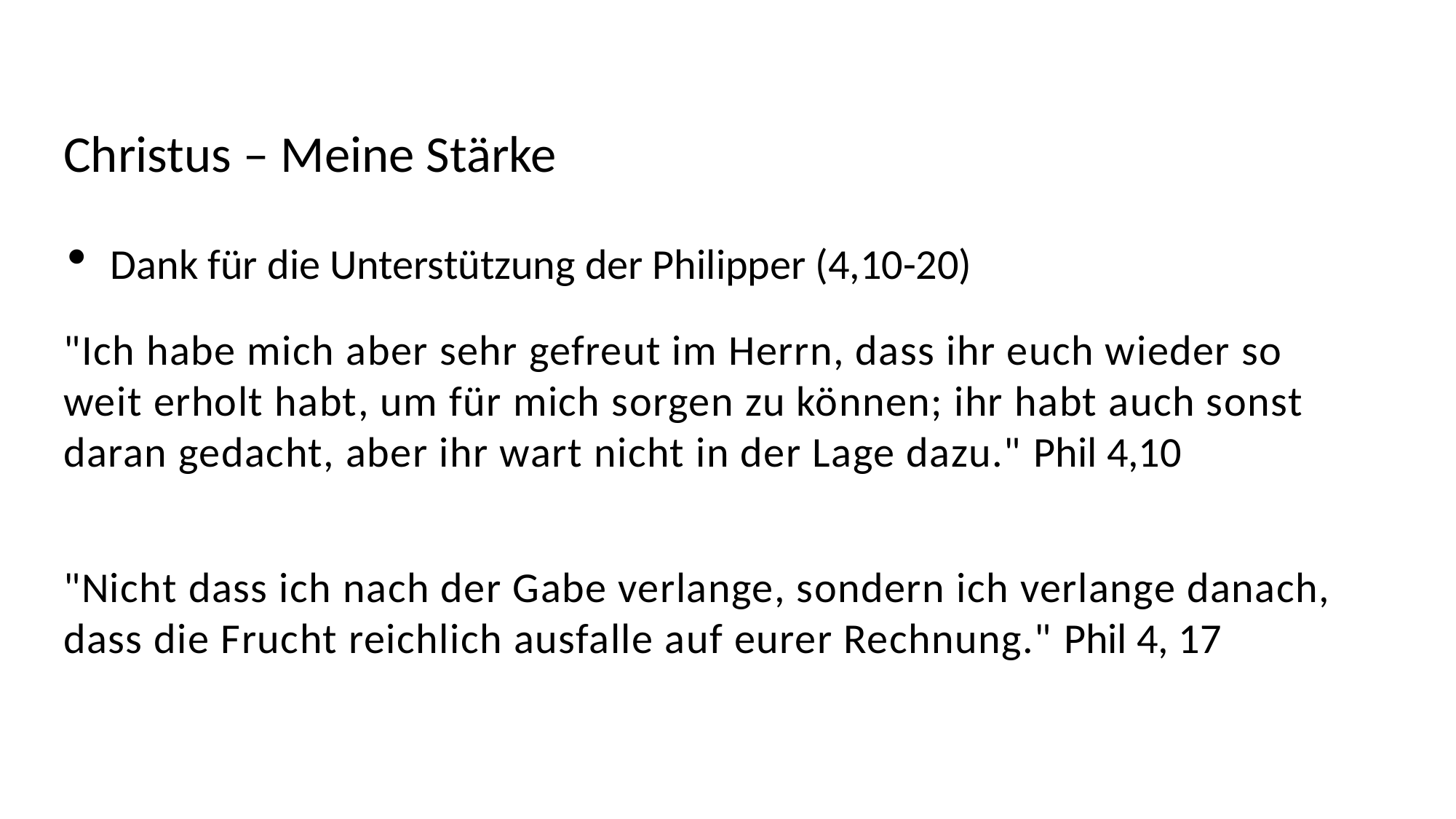

Christus – Meine Stärke
Dank für die Unterstützung der Philipper (4,10-20)
"Ich habe mich aber sehr gefreut im Herrn, dass ihr euch wieder so weit erholt habt, um für mich sorgen zu können; ihr habt auch sonst daran gedacht, aber ihr wart nicht in der Lage dazu." Phil 4,10
"Nicht dass ich nach der Gabe verlange, sondern ich verlange danach, dass die Frucht reichlich ausfalle auf eurer Rechnung." Phil 4, 17